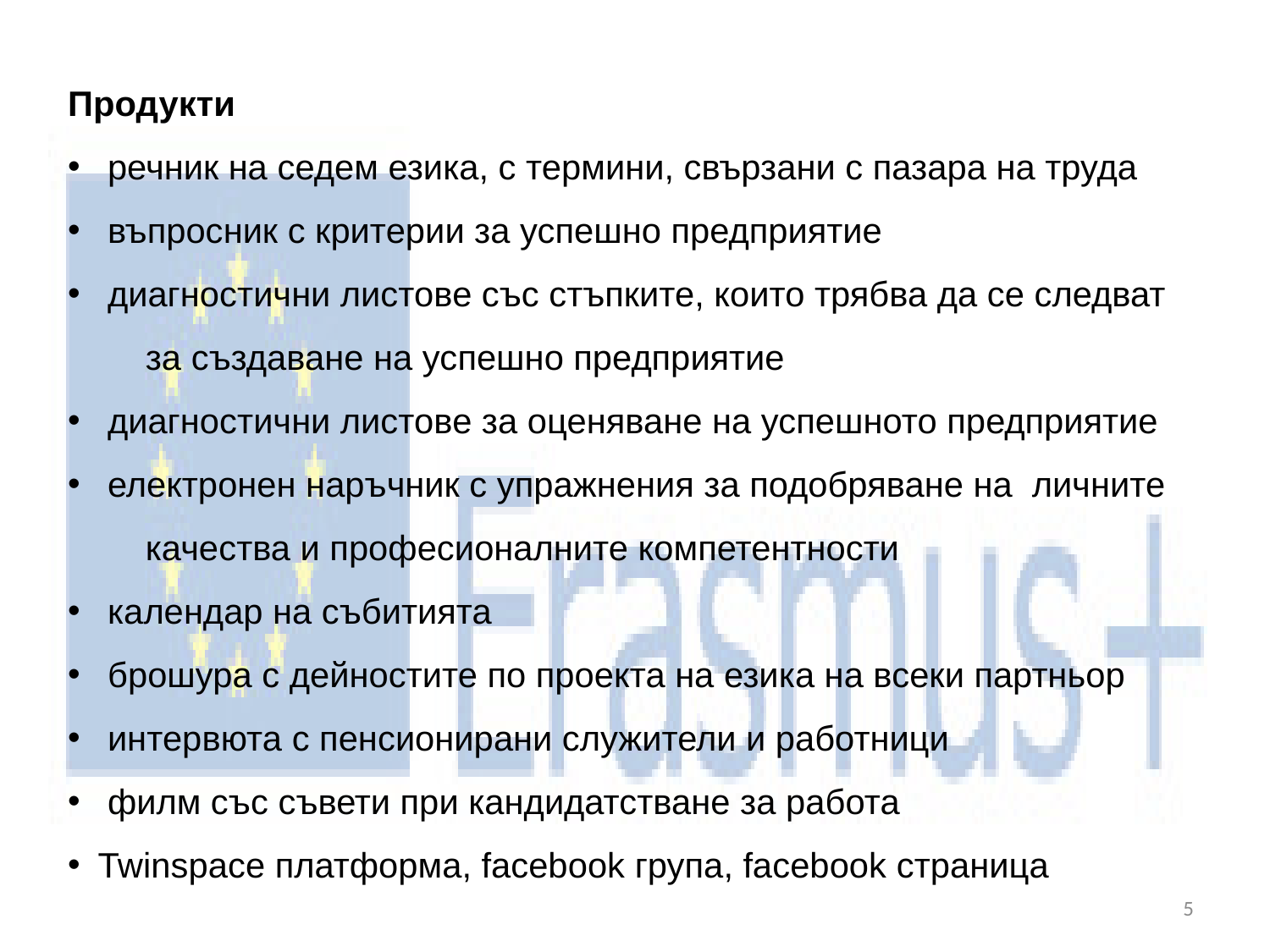

Продукти
 речник на седем езика, с термини, свързани с пазара на труда
 въпросник с критерии за успешно предприятие
 диагностични листове със стъпките, които трябва да се следват за създаване на успешно предприятие
 диагностични листове за оценяване на успешното предприятие
 електронен наръчник с упражнения за подобряване на  личните качества и професионалните компетентности
 календар на събитията
 брошура с дейностите по проекта на езика на всеки партньор
 интервюта с пенсионирани служители и работници
 филм със съвети при кандидатстване за работа
Twinspace платформа, facebook група, facebook страница

5